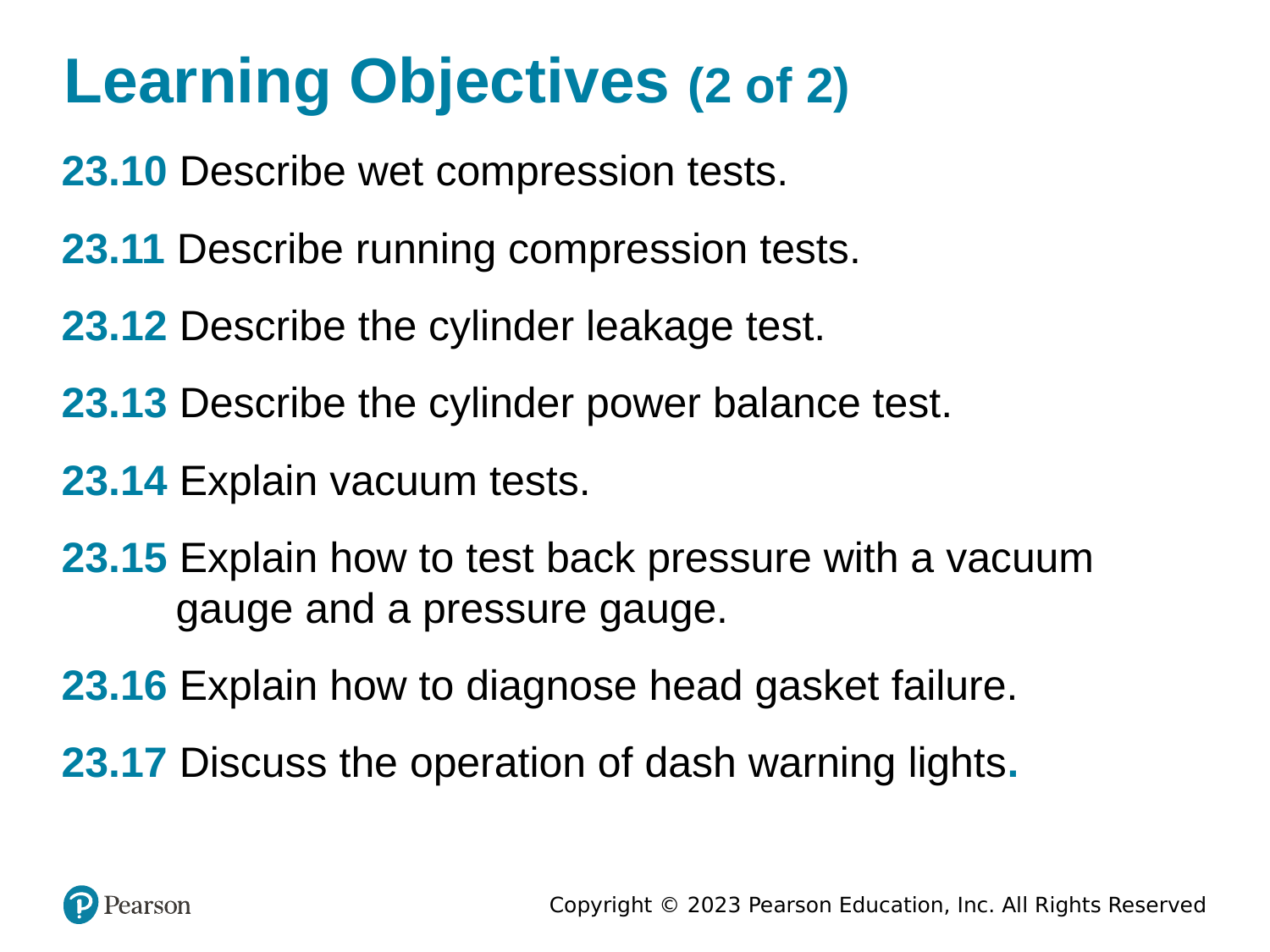

# Learning Objectives (2 of 2)
23.10 Describe wet compression tests.
23.11 Describe running compression tests.
23.12 Describe the cylinder leakage test.
23.13 Describe the cylinder power balance test.
23.14 Explain vacuum tests.
23.15 Explain how to test back pressure with a vacuum gauge and a pressure gauge.
23.16 Explain how to diagnose head gasket failure.
23.17 Discuss the operation of dash warning lights.